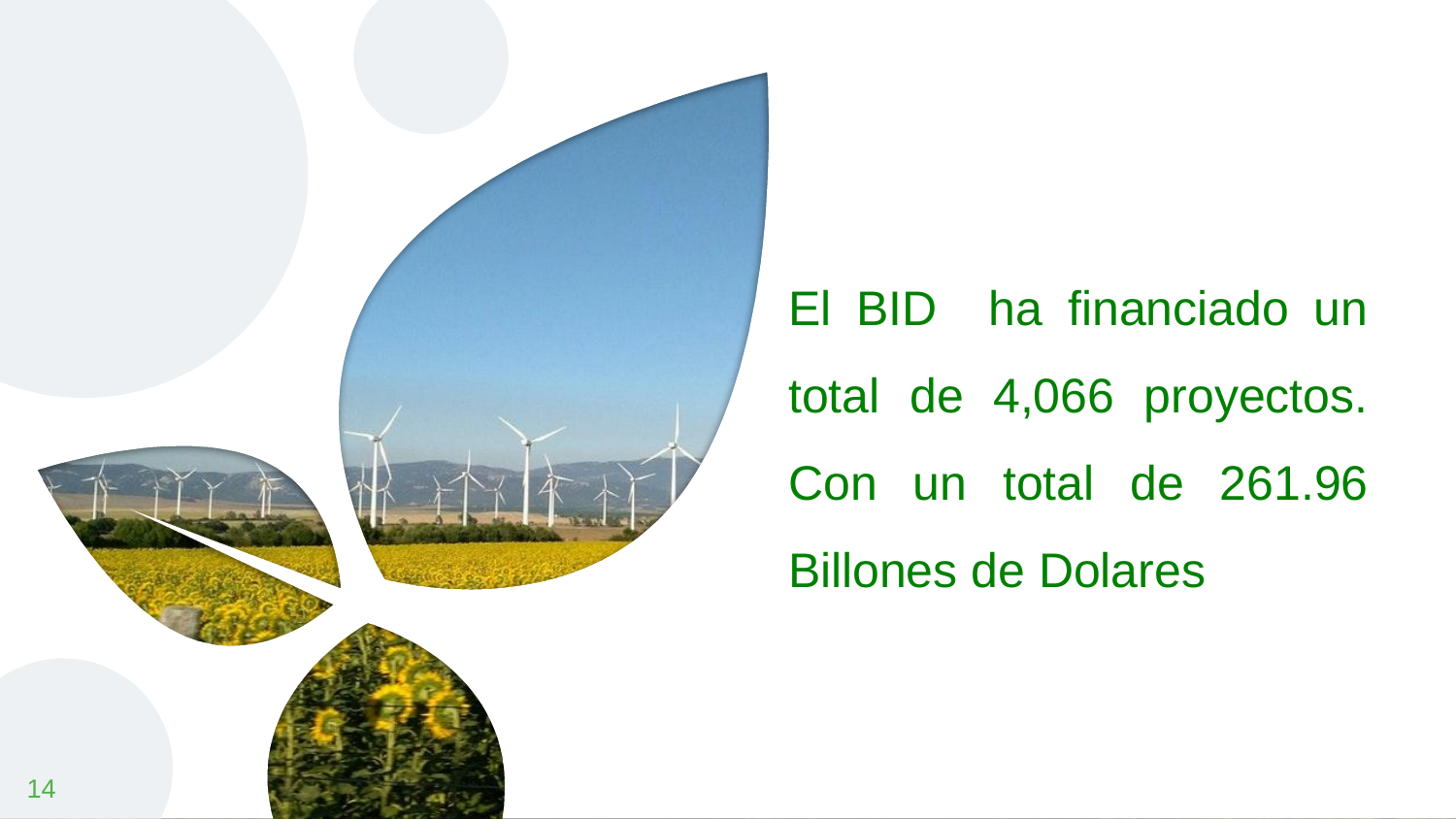

El BID  ha financiado un total de 4,066 proyectos.
Con un total de 261.96 Billones de Dolares
14